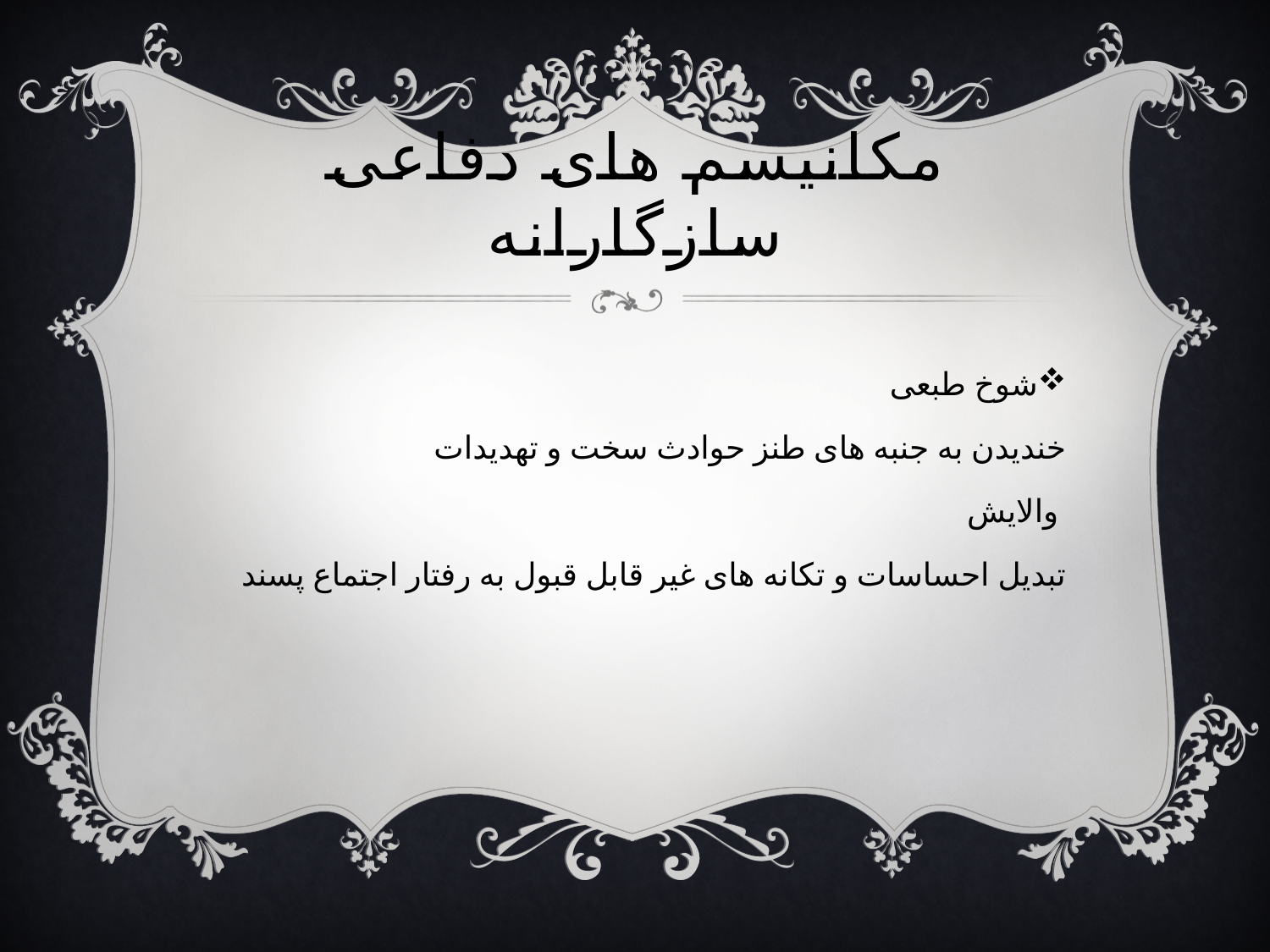

# مکانیسم های دفاعی سازگارانه
شوخ طبعی
خندیدن به جنبه های طنز حوادث سخت و تهدیدات
 والایش
تبدیل احساسات و تکانه های غیر قابل قبول به رفتار اجتماع پسند